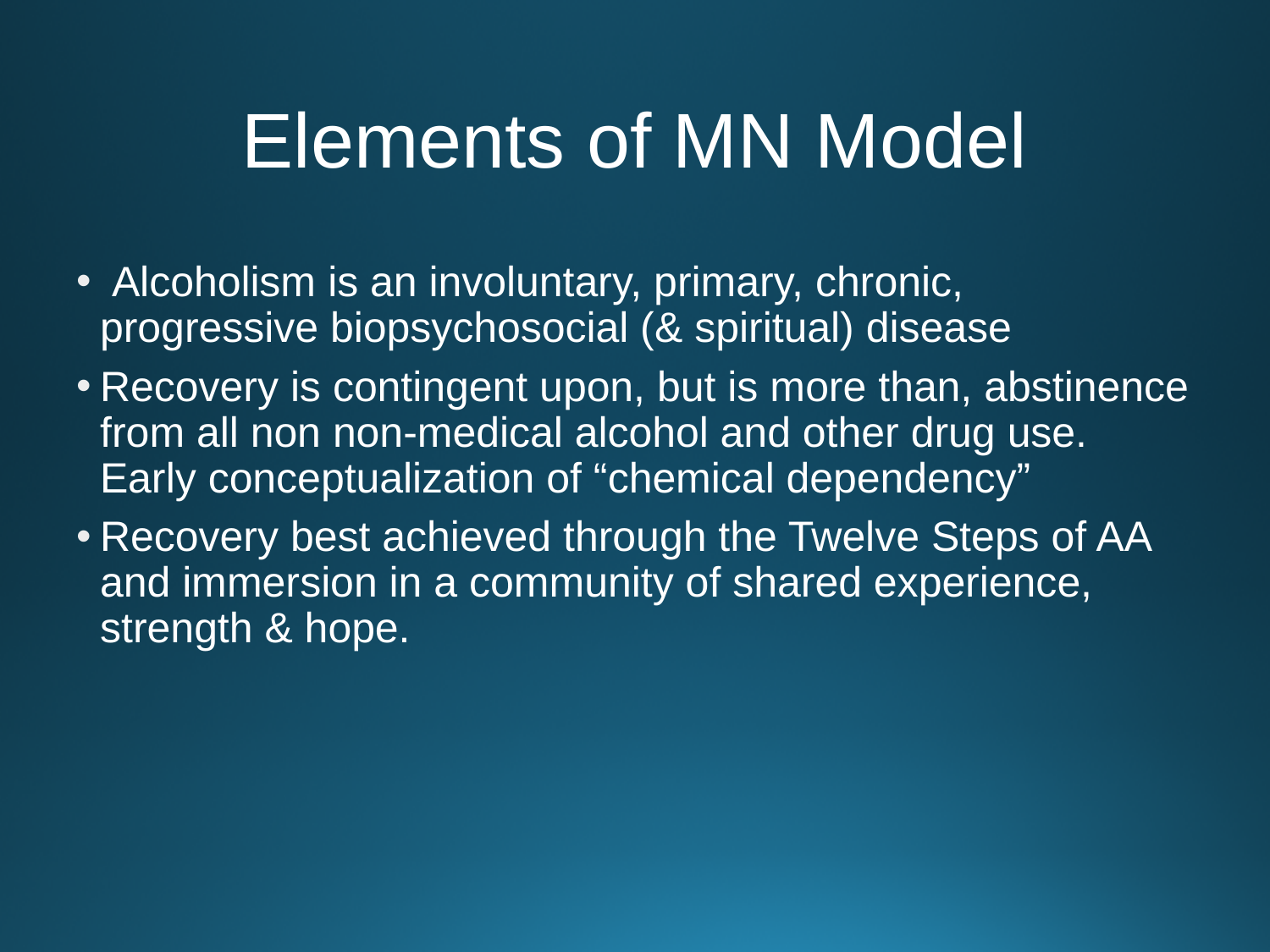

# Elements of MN Model
 Alcoholism is an involuntary, primary, chronic, progressive biopsychosocial (& spiritual) disease
Recovery is contingent upon, but is more than, abstinence from all non non-medical alcohol and other drug use. Early conceptualization of “chemical dependency”
Recovery best achieved through the Twelve Steps of AA and immersion in a community of shared experience, strength & hope.